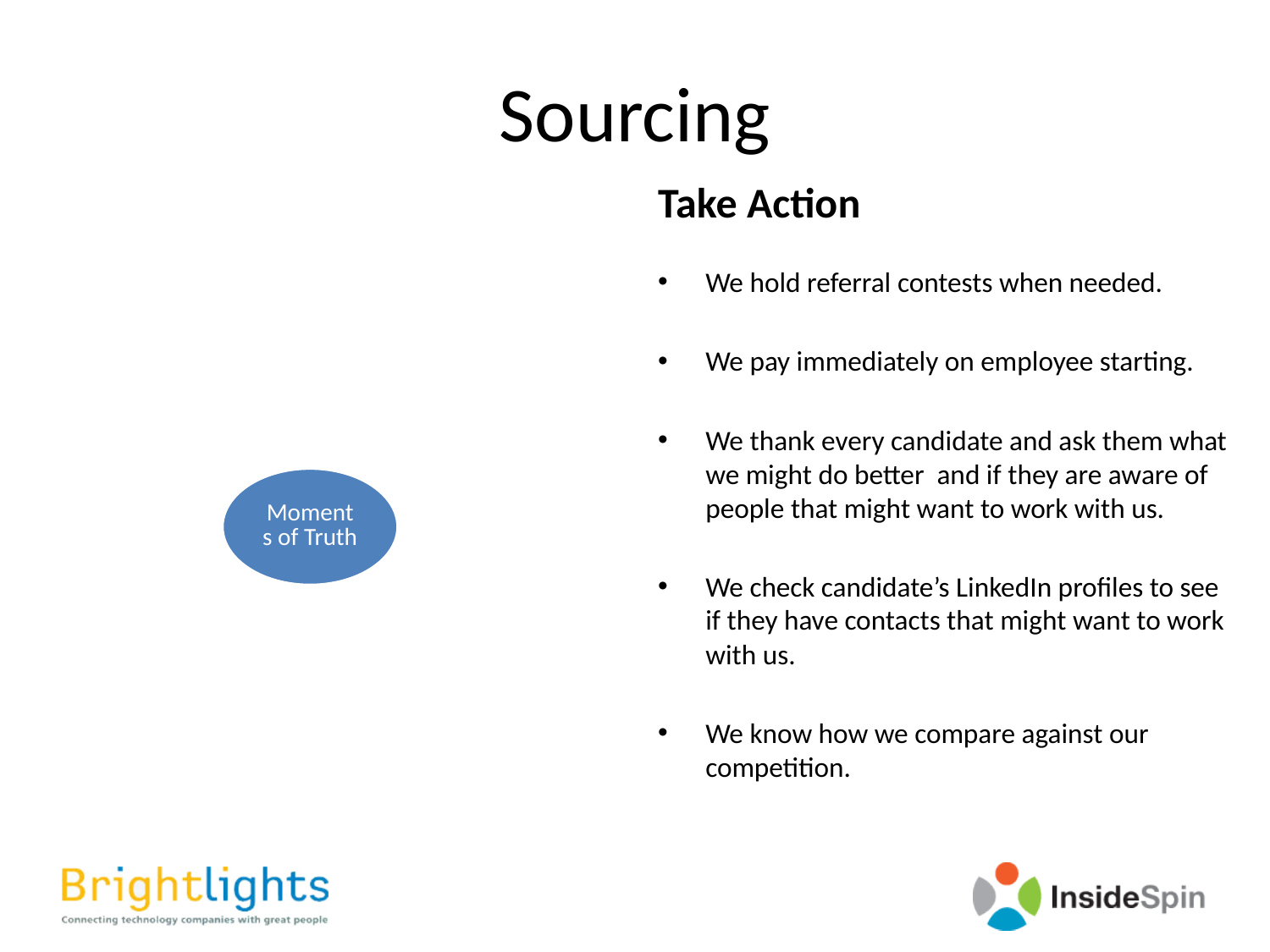

# Sourcing
Take Action
We hold referral contests when needed.

We pay immediately on employee starting.

We thank every candidate and ask them what we might do better  and if they are aware of people that might want to work with us.

We check candidate’s LinkedIn profiles to see if they have contacts that might want to work with us.

We know how we compare against our competition.

Sourcing
Moments of Truth